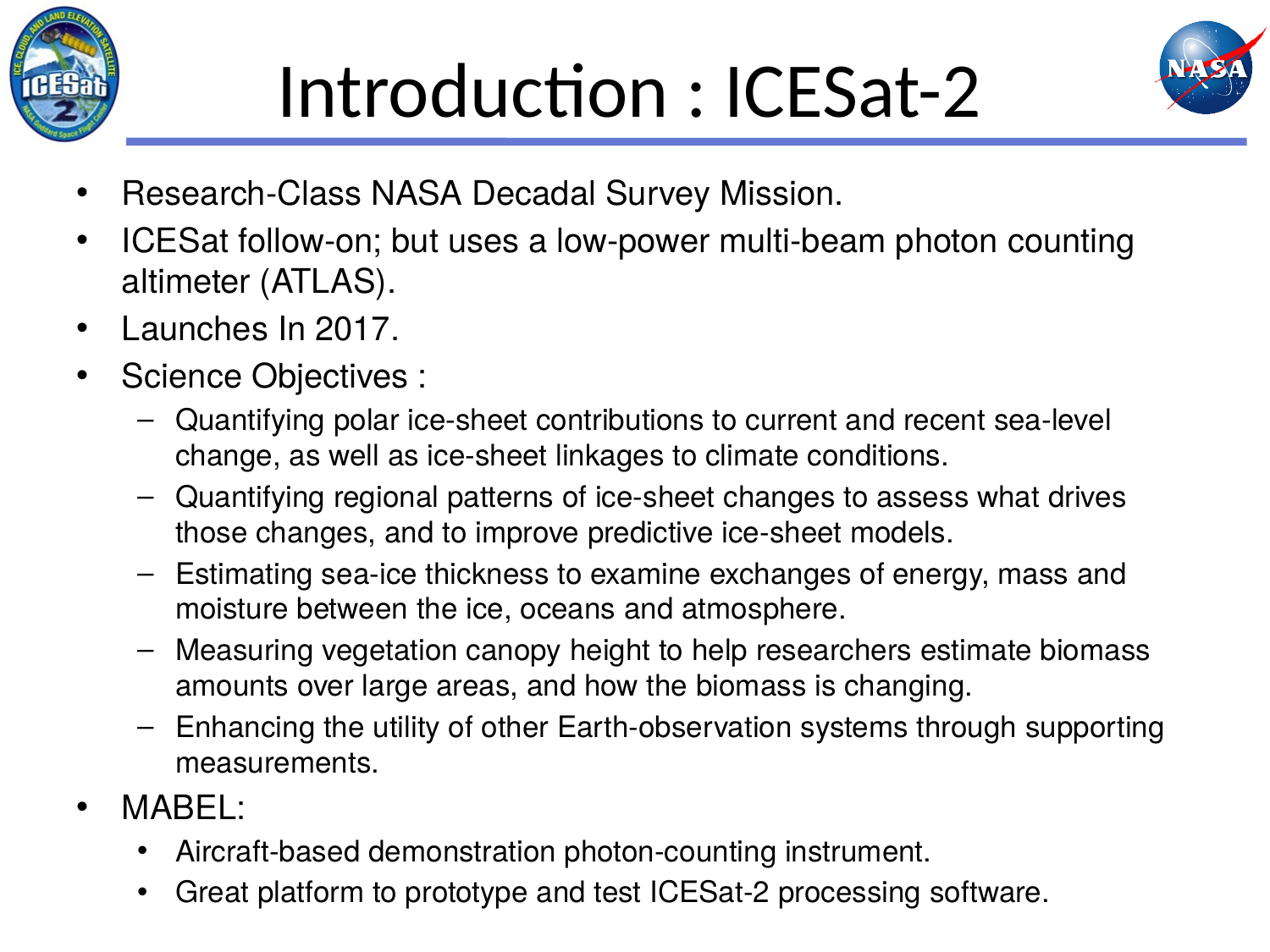

# Introduction : ICESat-2
Research-Class NASA Decadal Survey Mission.
ICESat follow-on; but uses a low-power multi-beam photon counting altimeter (ATLAS).
Launches In 2017.
Science Objectives :
Quantifying polar ice-sheet contributions to current and recent sea-level change, as well as ice-sheet linkages to climate conditions.
Quantifying regional patterns of ice-sheet changes to assess what drives those changes, and to improve predictive ice-sheet models.
Estimating sea-ice thickness to examine exchanges of energy, mass and moisture between the ice, oceans and atmosphere.
Measuring vegetation canopy height to help researchers estimate biomass amounts over large areas, and how the biomass is changing.
Enhancing the utility of other Earth-observation systems through supporting measurements.
MABEL:
Aircraft-based demonstration photon-counting instrument.
Great platform to prototype and test ICESat-2 processing software.